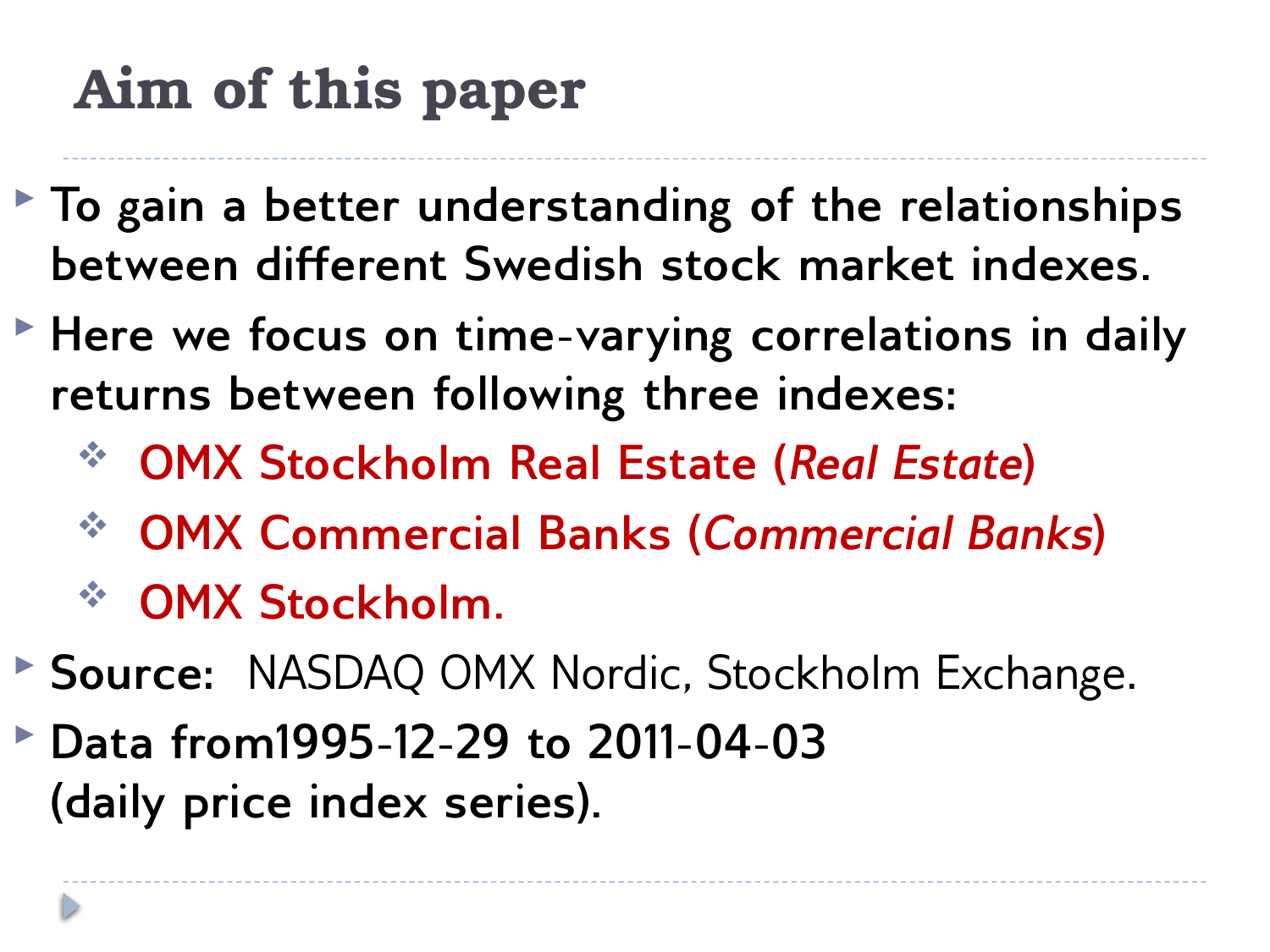

# Aim of this paper
To gain a better understanding of the relationships between different Swedish stock market indexes.
Here we focus on time-varying correlations in daily returns between following three indexes:
OMX Stockholm Real Estate (Real Estate)
OMX Commercial Banks (Commercial Banks)
OMX Stockholm.
Source:  NASDAQ OMX Nordic, Stockholm Exchange.
Data from1995-12-29 to 2011-04-03
(daily price index series).